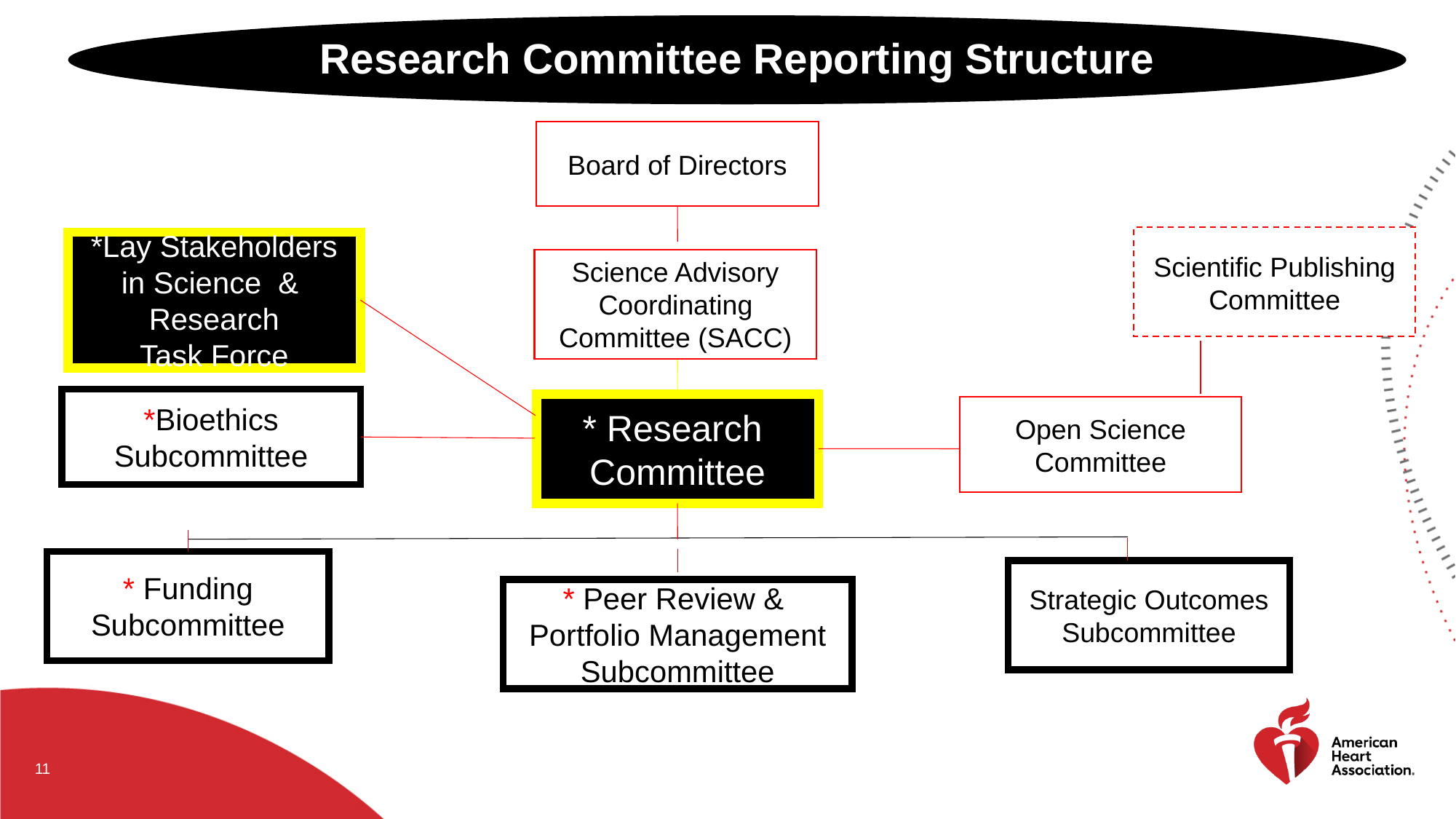

Research Committee Reporting Structure
Board of Directors
Scientific Publishing Committee
*Lay Stakeholders in Science  &  Research
Task Force
Science Advisory Coordinating Committee (SACC)
*Bioethics Subcommittee
* Research
Committee
Open Science Committee
* Funding
Subcommittee
Strategic Outcomes
Subcommittee
* Peer Review &
Portfolio Management Subcommittee